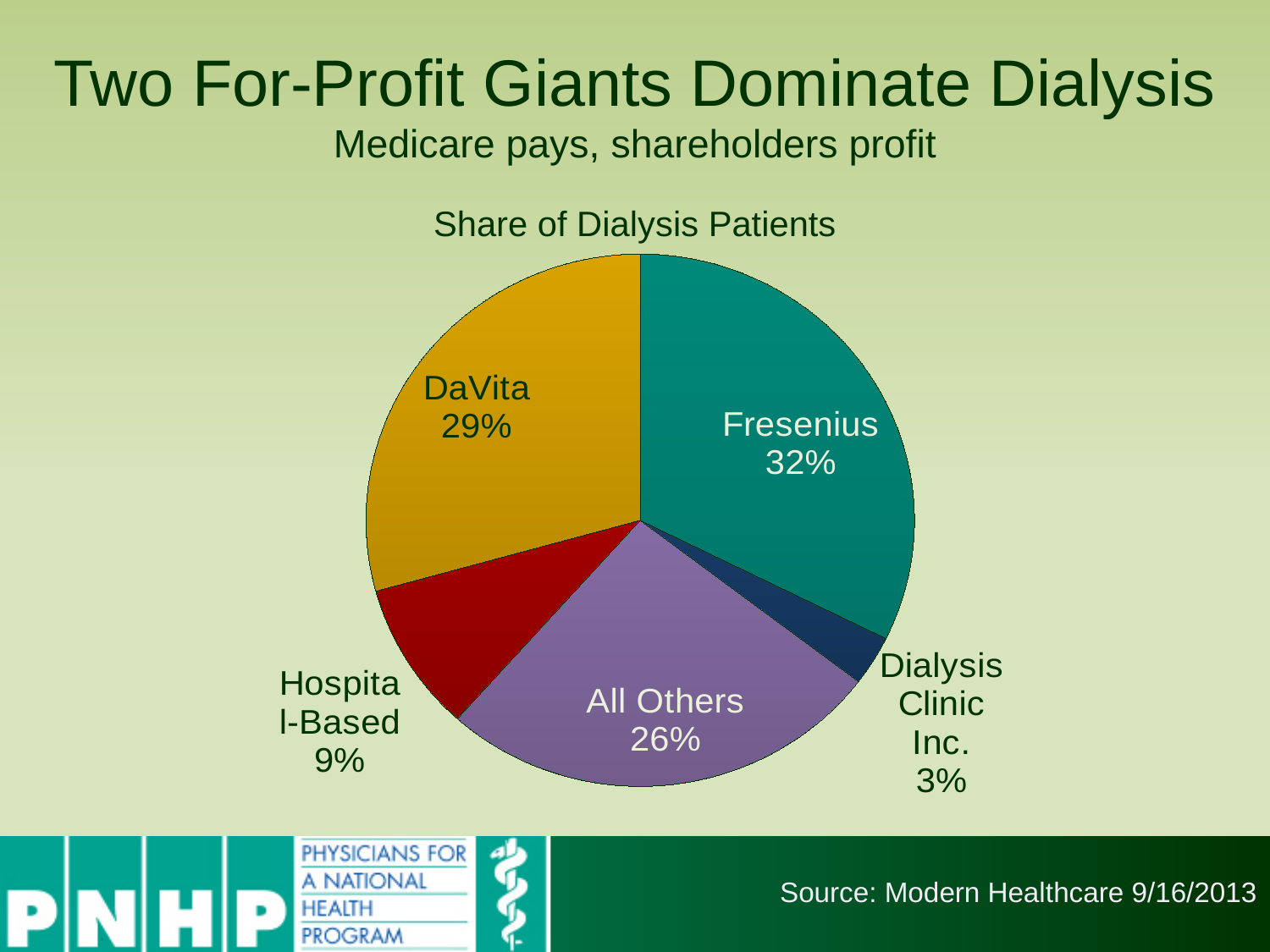

# Two For-Profit Giants Dominate Dialysis Medicare pays, shareholders profit

### Chart

| Category | Sales |
|---|---|
| Fresenius | 0.32 |
| Dialysis Clinic Inc. | 0.03 |
| All Others | 0.26 |
| Hospital-Based | 0.09 |
| DaVita | 0.29 |
Share of Dialysis Patients
Source: Modern Healthcare 9/16/2013